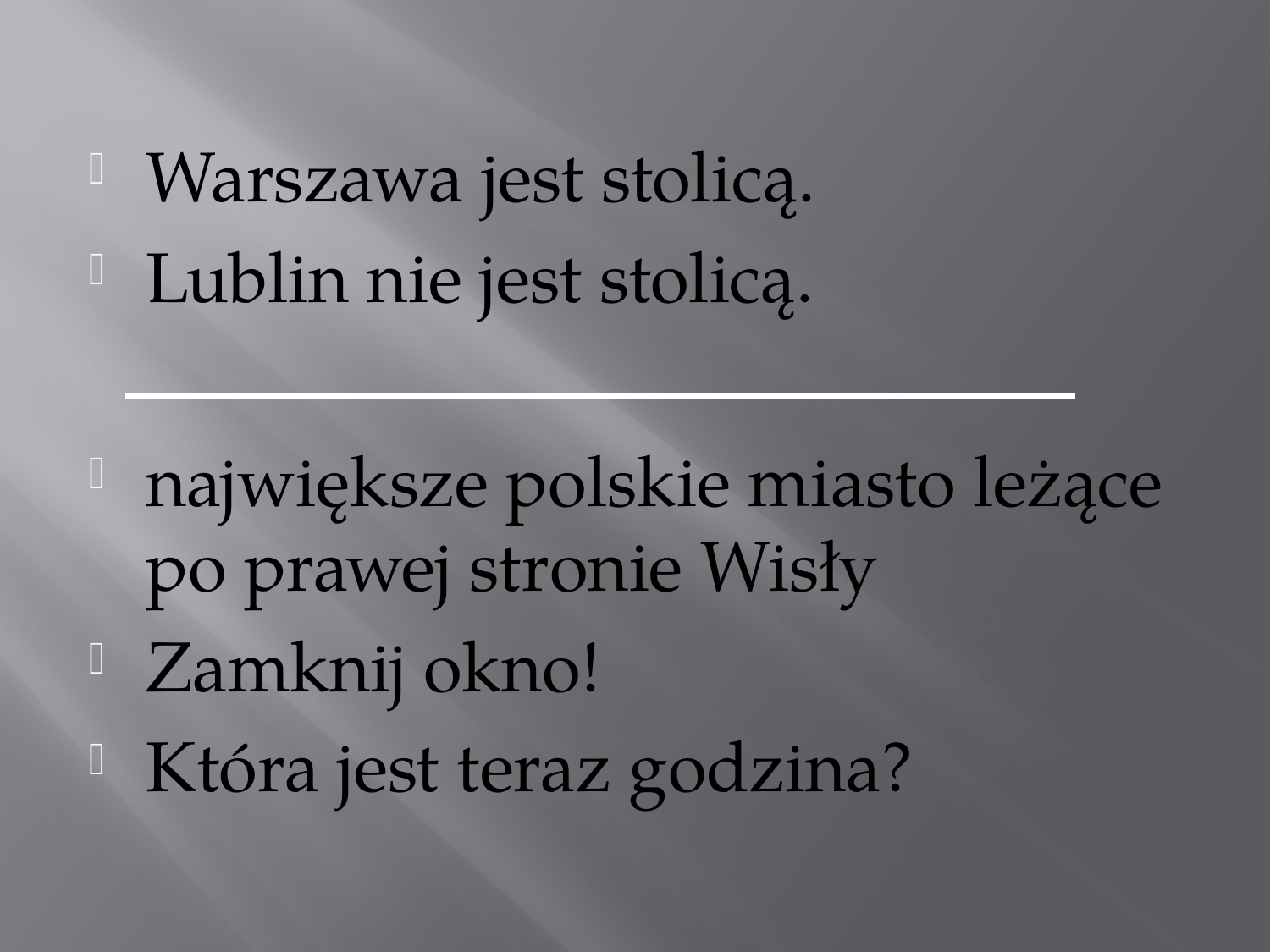

Warszawa jest stolicą.
Lublin nie jest stolicą.

największe polskie miasto leżące po prawej stronie Wisły
Zamknij okno!
Która jest teraz godzina?